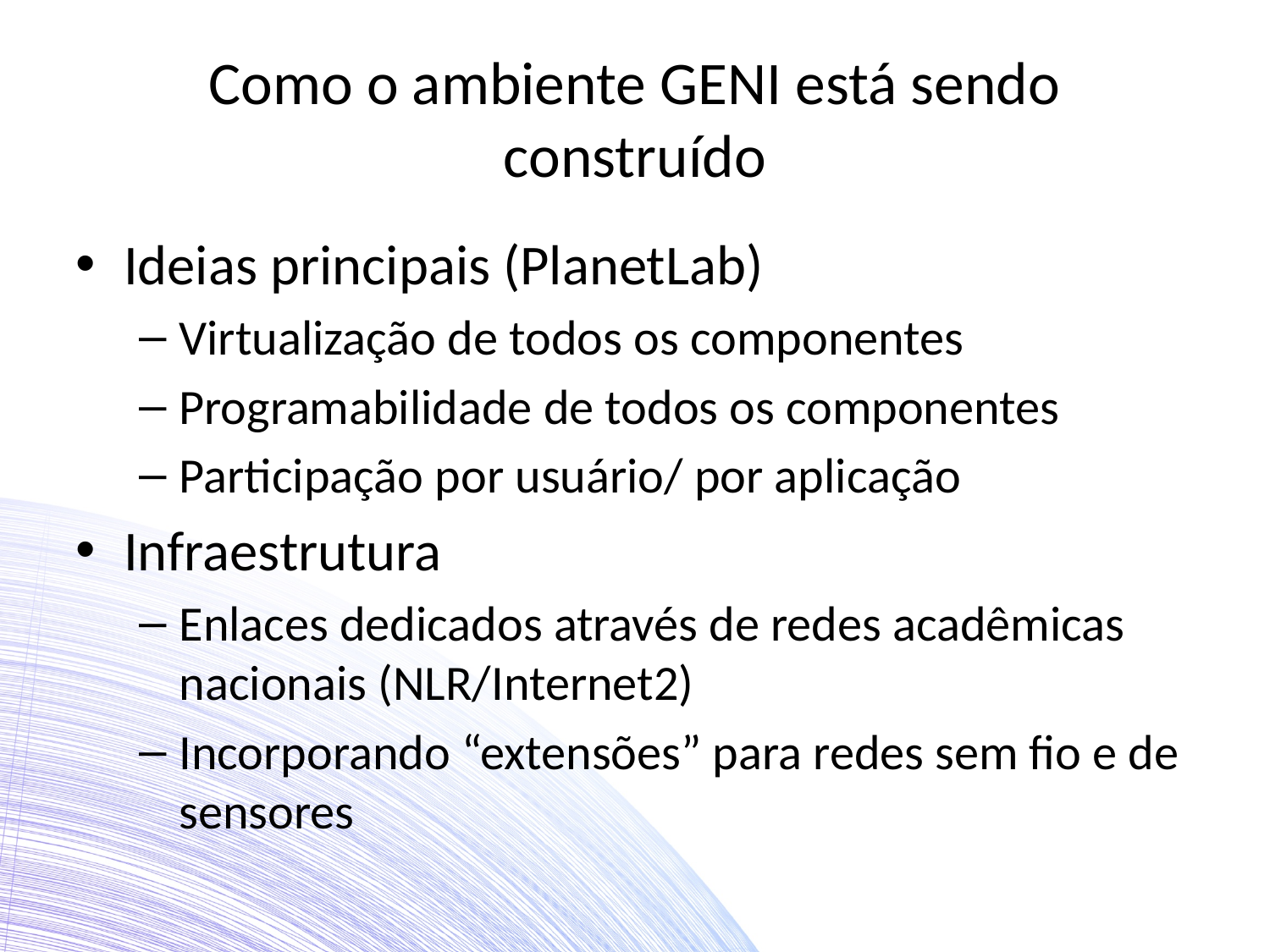

# Como o ambiente GENI está sendo construído
Ideias principais (PlanetLab)
Virtualização de todos os componentes
Programabilidade de todos os componentes
Participação por usuário/ por aplicação
Infraestrutura
Enlaces dedicados através de redes acadêmicas nacionais (NLR/Internet2)
Incorporando “extensões” para redes sem fio e de sensores